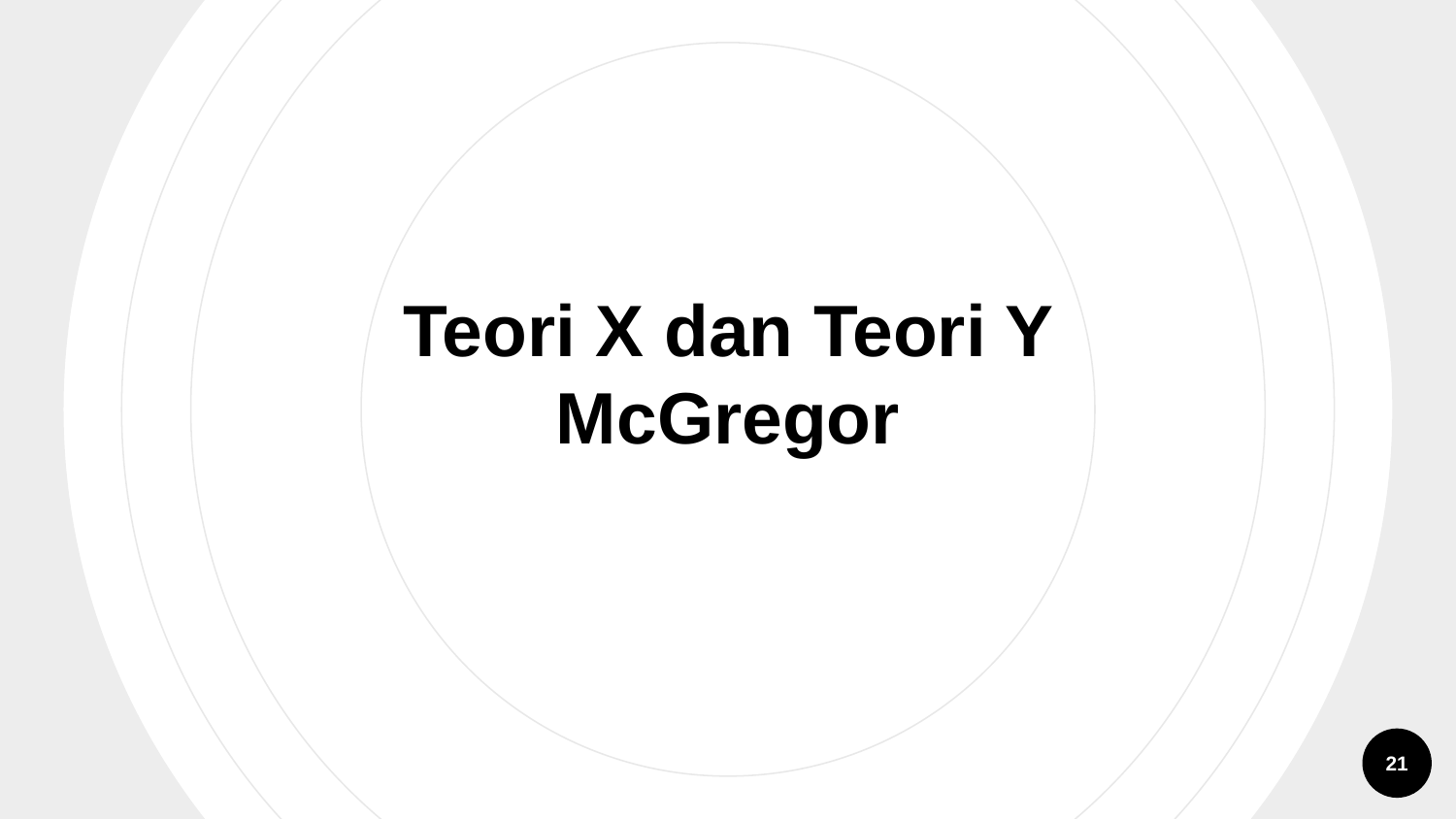

Teori X dan Teori Y McGregor
21